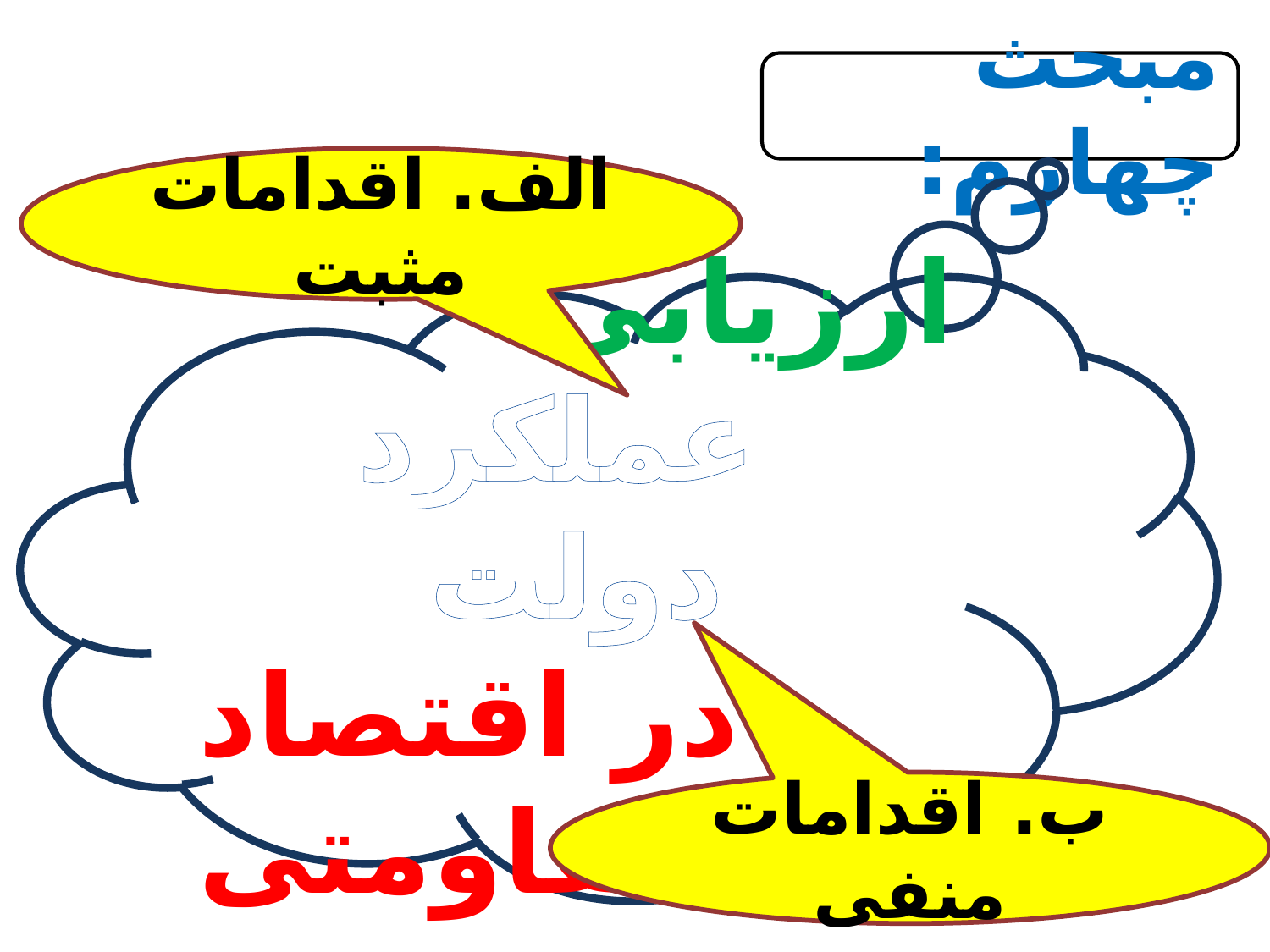

مبحث چهارم:
الف. اقدامات مثبت
ارزیابی
 عملکرد دولت
در اقتصاد مقاومتی
ب. اقدامات منفی